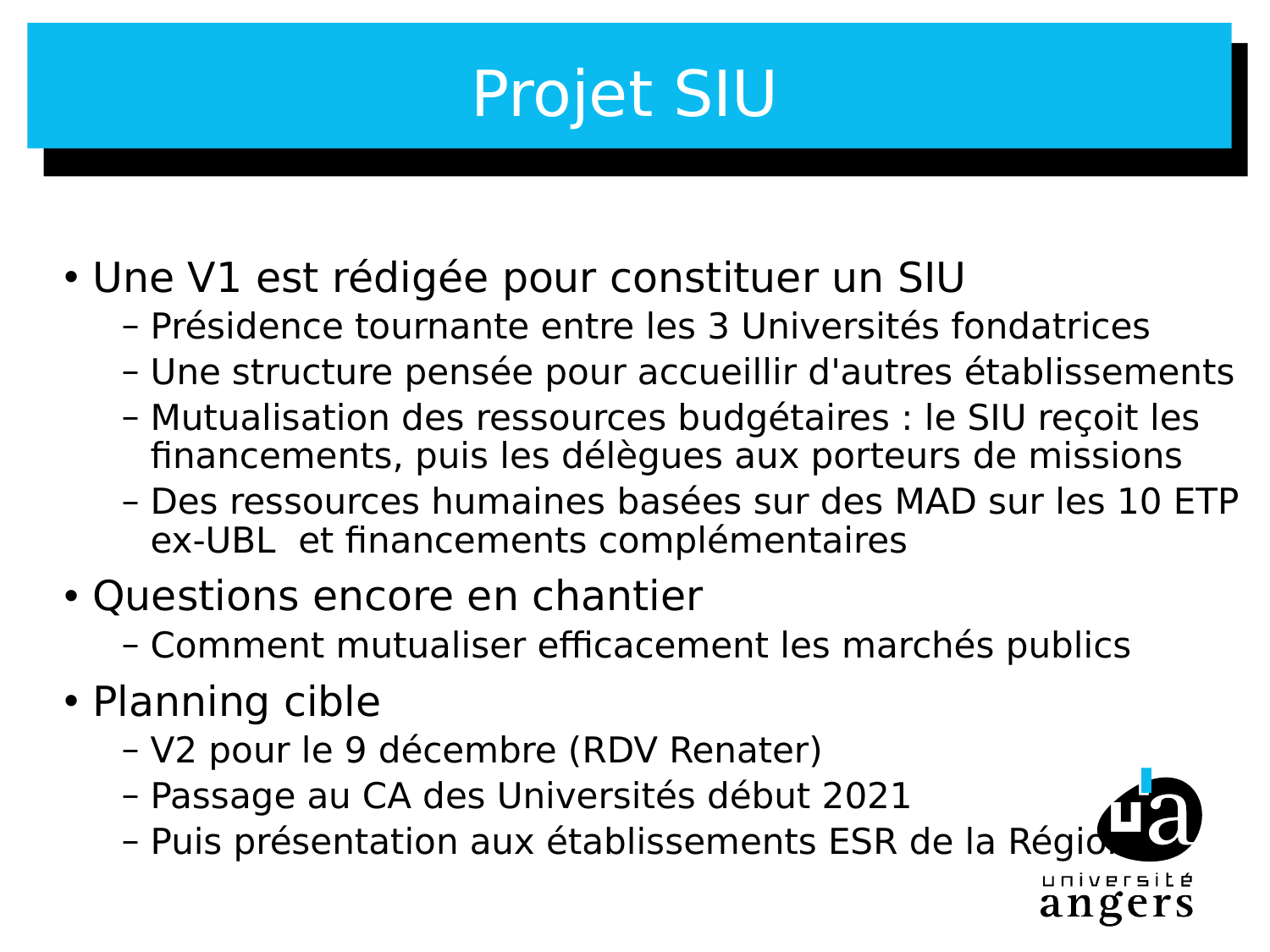

# Projet SIU

Une V1 est rédigée pour constituer un SIU
Présidence tournante entre les 3 Universités fondatrices
Une structure pensée pour accueillir d'autres établissements
Mutualisation des ressources budgétaires : le SIU reçoit les financements, puis les délègues aux porteurs de missions
Des ressources humaines basées sur des MAD sur les 10 ETP ex-UBL  et financements complémentaires
Questions encore en chantier
Comment mutualiser efficacement les marchés publics
Planning cible
V2 pour le 9 décembre (RDV Renater)
Passage au CA des Universités début 2021
Puis présentation aux établissements ESR de la Région